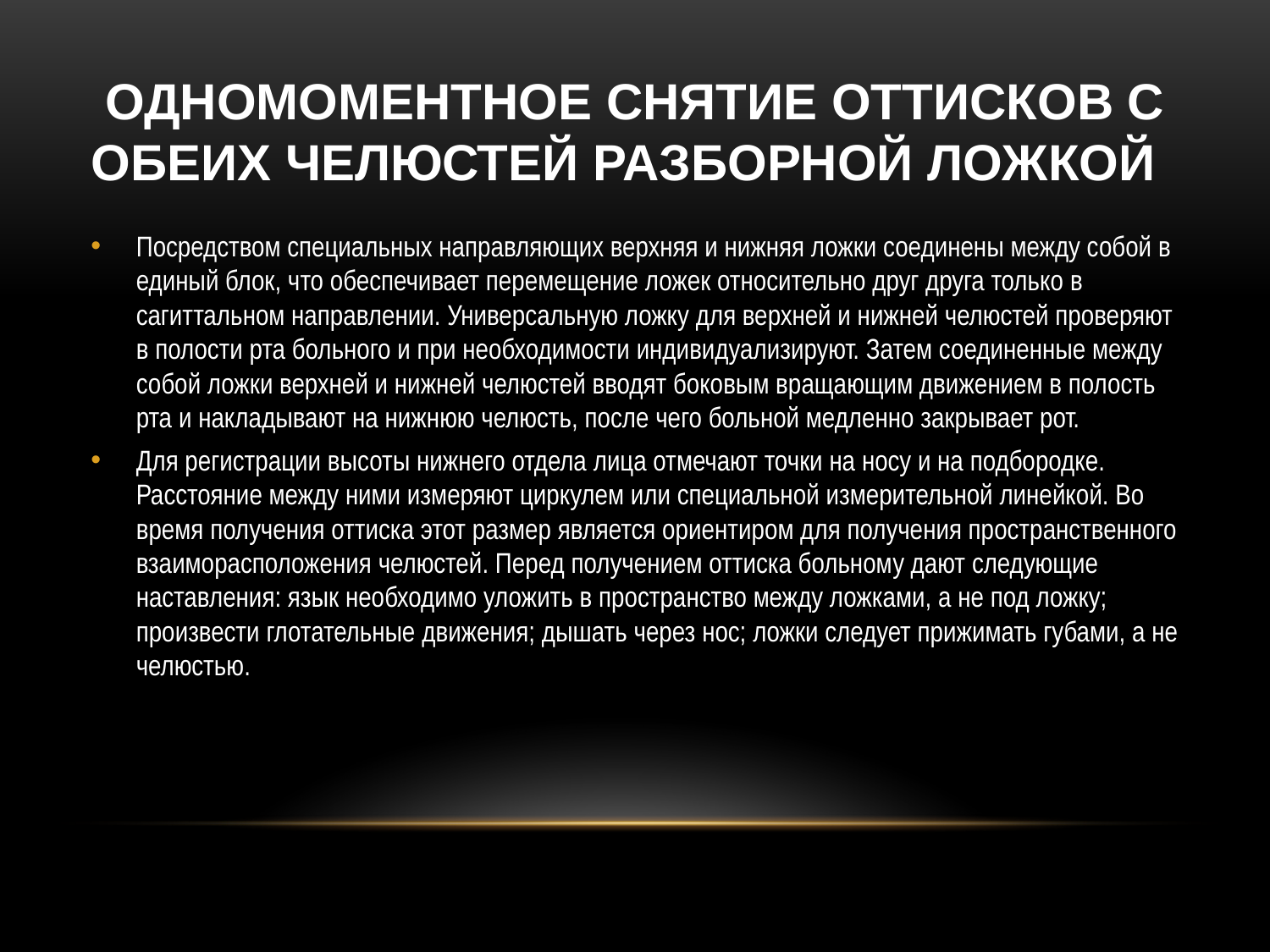

# Одномоментное снятие оттисков с обеих челюстей разборной ложкой
Посредством специальных направляющих верхняя и нижняя ложки соединены между собой в единый блок, что обеспечивает перемещение ложек относительно друг друга только в сагиттальном направлении. Универсальную ложку для верхней и нижней челюстей проверяют в полости рта больного и при необходимости индивидуализируют. Затем соединенные между собой ложки верхней и нижней челюстей вводят боковым вращающим движением в полость рта и накладывают на нижнюю челюсть, после чего больной медленно закрывает рот.
Для регистрации высоты нижнего отдела лица отмечают точки на носу и на подбородке. Расстояние между ними измеряют циркулем или специальной измерительной линейкой. Во время получения оттиска этот размер является ориентиром для получения пространственного взаиморасположения челюстей. Перед получением оттиска больному дают следующие наставления: язык необходимо уложить в пространство между ложками, а не под ложку; произвести глотательные движения; дышать через нос; ложки следует прижимать губами, а не челюстью.